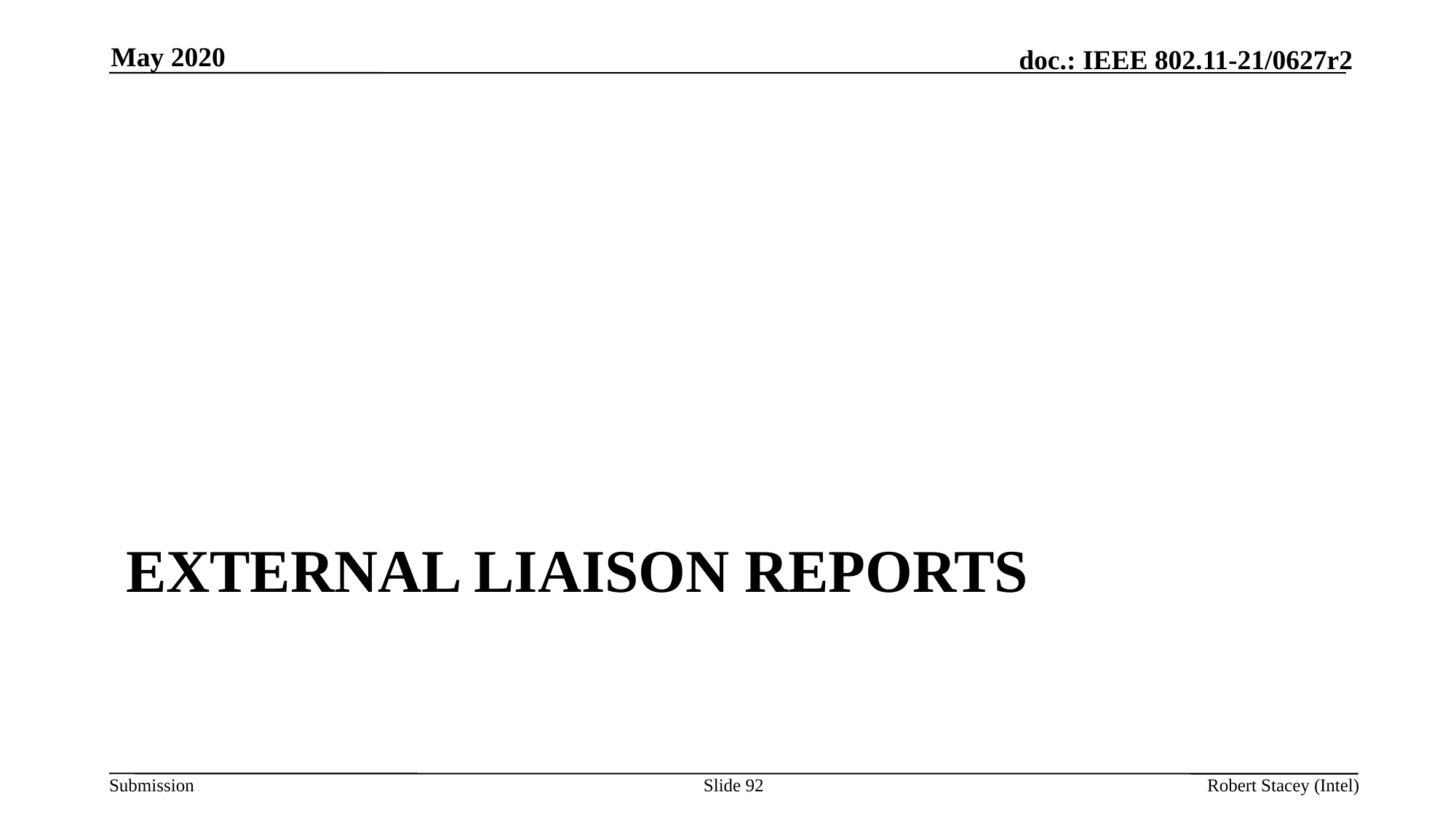

May 2020

# External Liaison Reports
Slide 92
Robert Stacey (Intel)